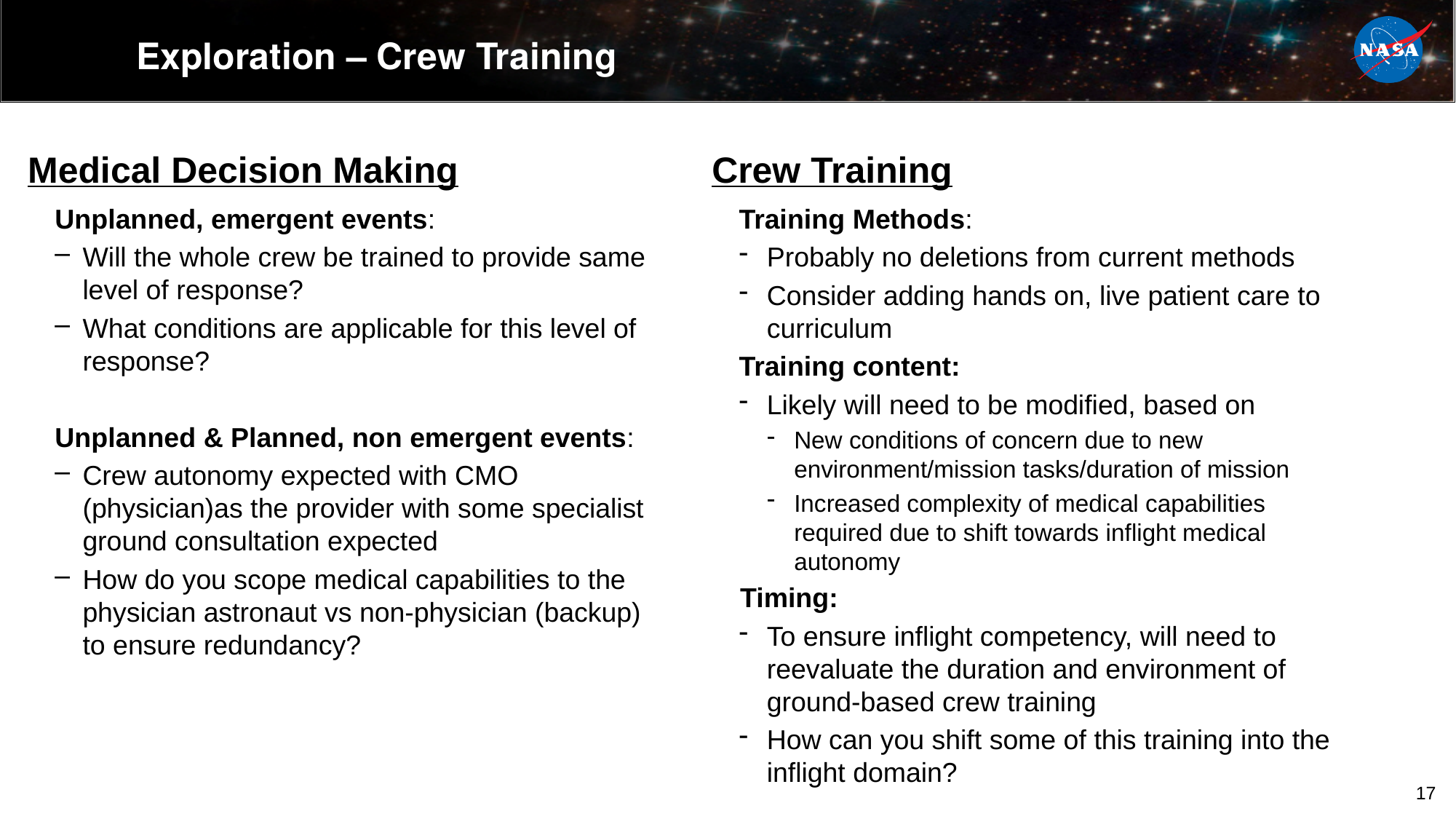

# Exploration – Crew Training
Medical Decision Making
Crew Training
Unplanned, emergent events:
Will the whole crew be trained to provide same level of response?
What conditions are applicable for this level of response?

Unplanned & Planned, non emergent events:
Crew autonomy expected with CMO (physician)as the provider with some specialist ground consultation expected
How do you scope medical capabilities to the physician astronaut vs non-physician (backup) to ensure redundancy?

Training Methods:
Probably no deletions from current methods
Consider adding hands on, live patient care to curriculum
Training content:
Likely will need to be modified, based on
New conditions of concern due to new environment/mission tasks/duration of mission
Increased complexity of medical capabilities required due to shift towards inflight medical autonomy
Timing:
To ensure inflight competency, will need to reevaluate the duration and environment of ground-based crew training
How can you shift some of this training into the inflight domain?

17